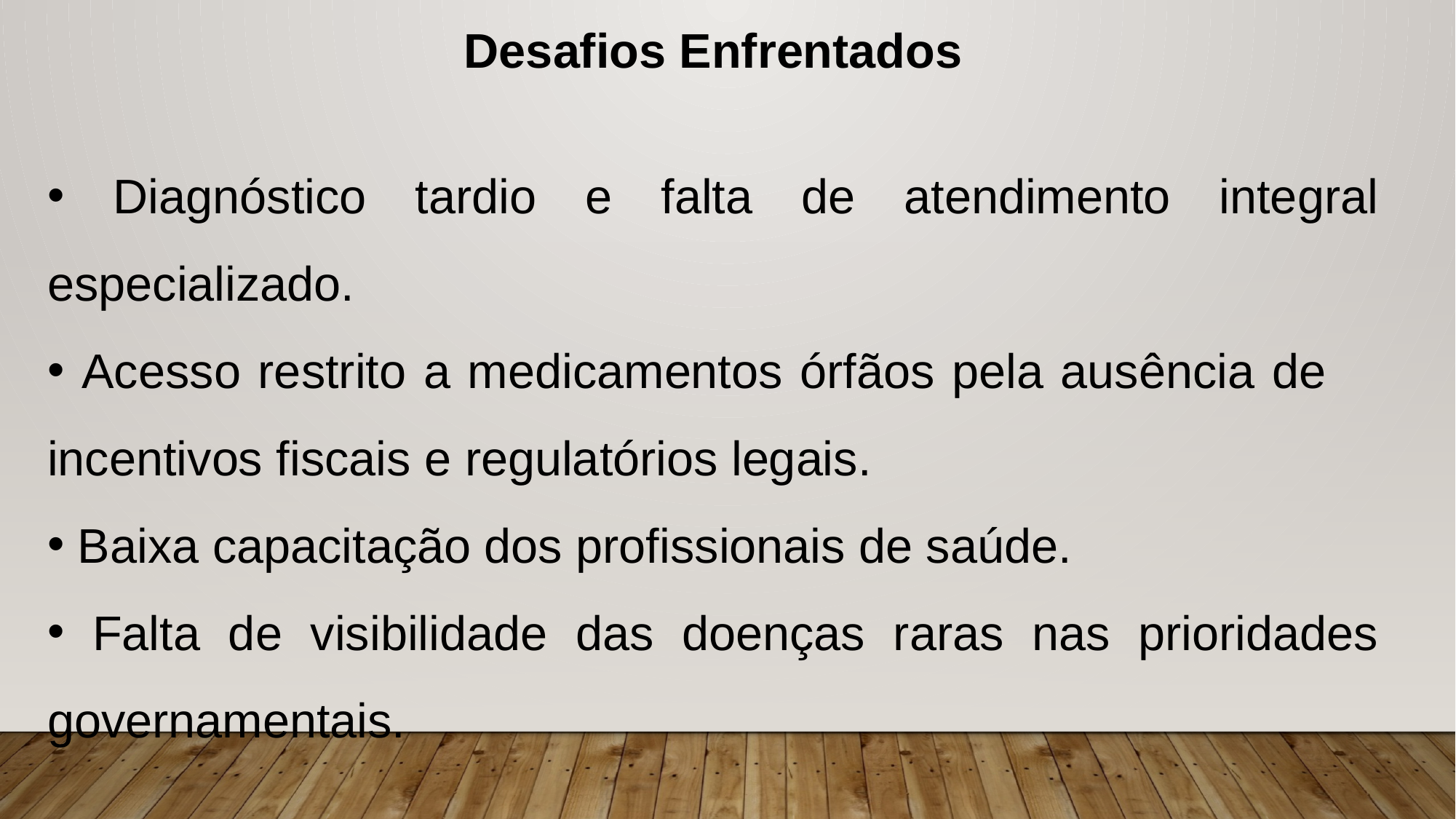

Desafios Enfrentados

 Diagnóstico tardio e falta de atendimento integral especializado.
 Acesso restrito a medicamentos órfãos pela ausência de    incentivos fiscais e regulatórios legais.
 Baixa capacitação dos profissionais de saúde.
 Falta de visibilidade das doenças raras nas prioridades governamentais.